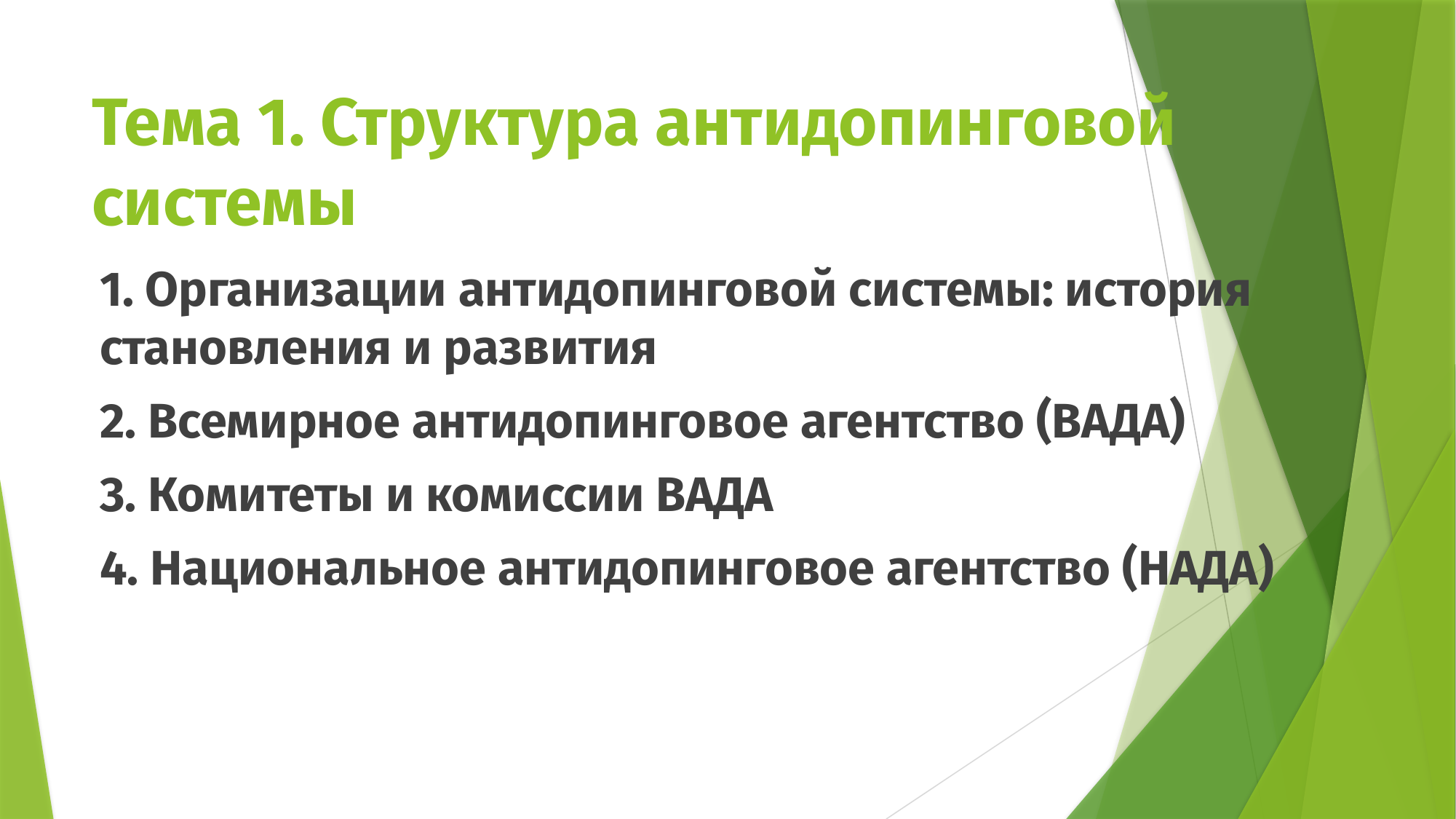

# Тема 1. Структура антидопинговой системы
1. Организации антидопинговой системы: история становления и развития
2. Всемирное антидопинговое агентство (ВАДА)
3. Комитеты и комиссии ВАДА
4. Национальное антидопинговое агентство (НАДА)